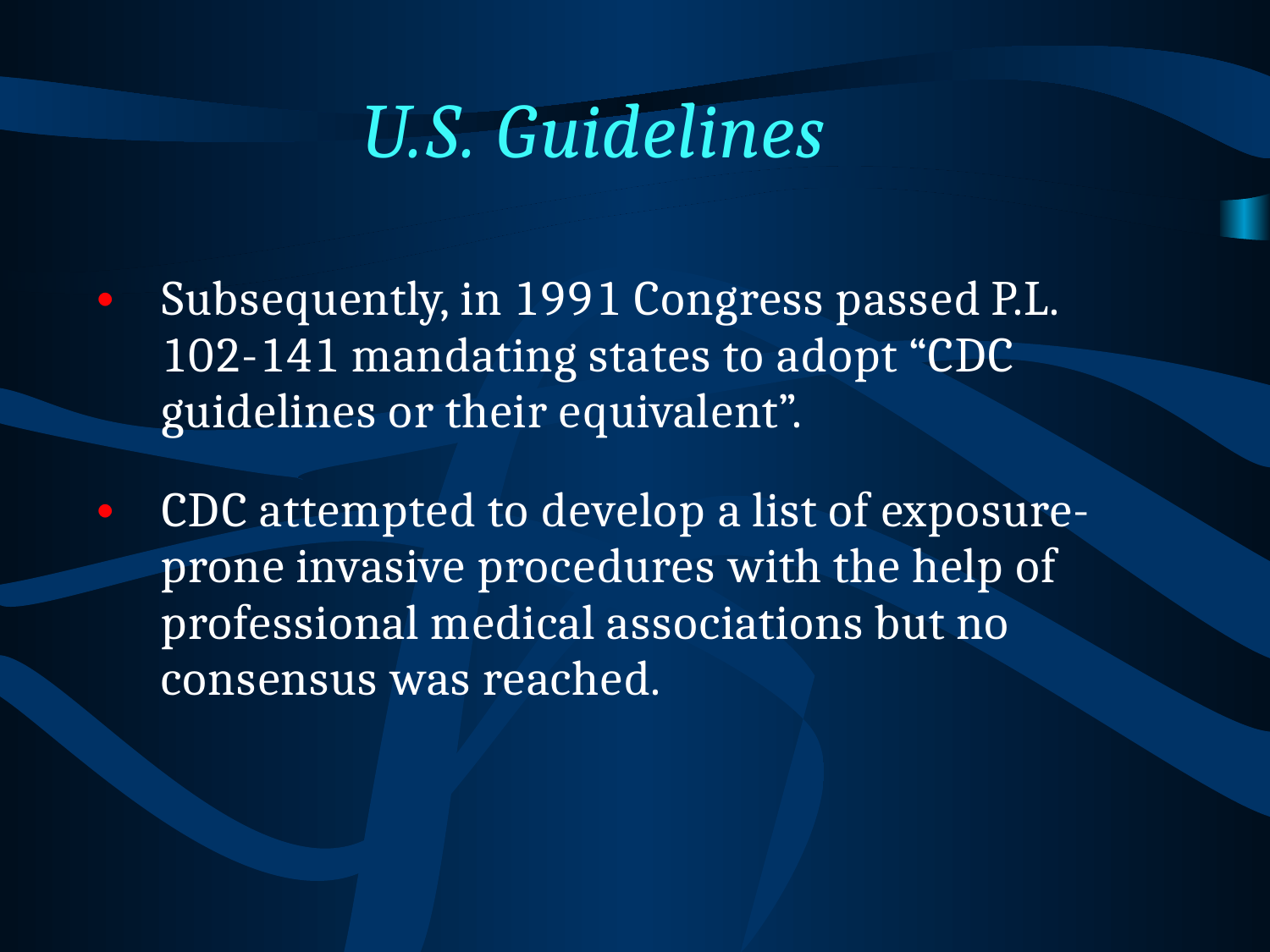

U.S. Guidelines
Subsequently, in 1991 Congress passed P.L. 102-141 mandating states to adopt “CDC guidelines or their equivalent”.
CDC attempted to develop a list of exposure-prone invasive procedures with the help of professional medical associations but no consensus was reached.